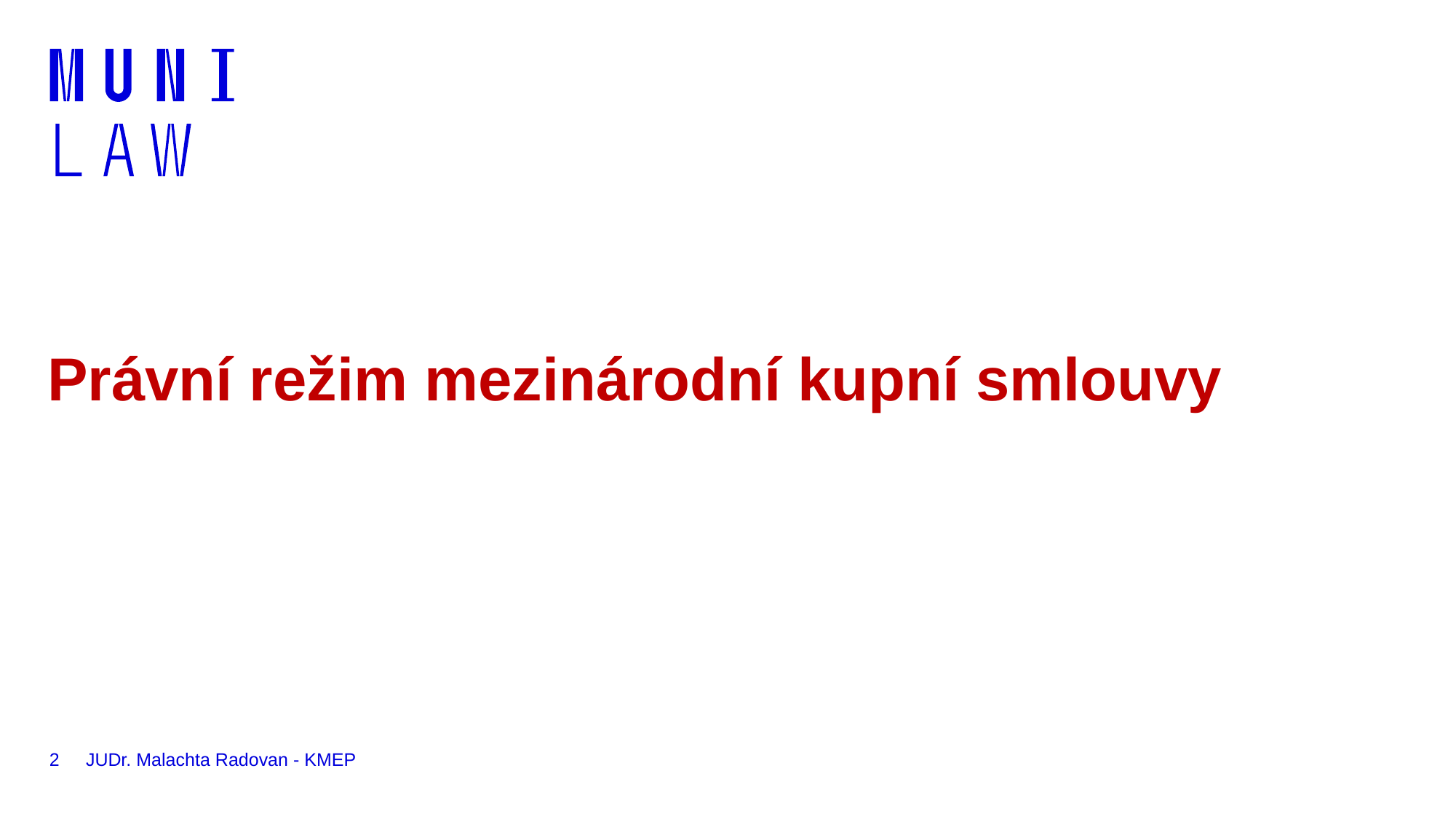

# Právní režim mezinárodní kupní smlouvy
2
JUDr. Malachta Radovan - KMEP